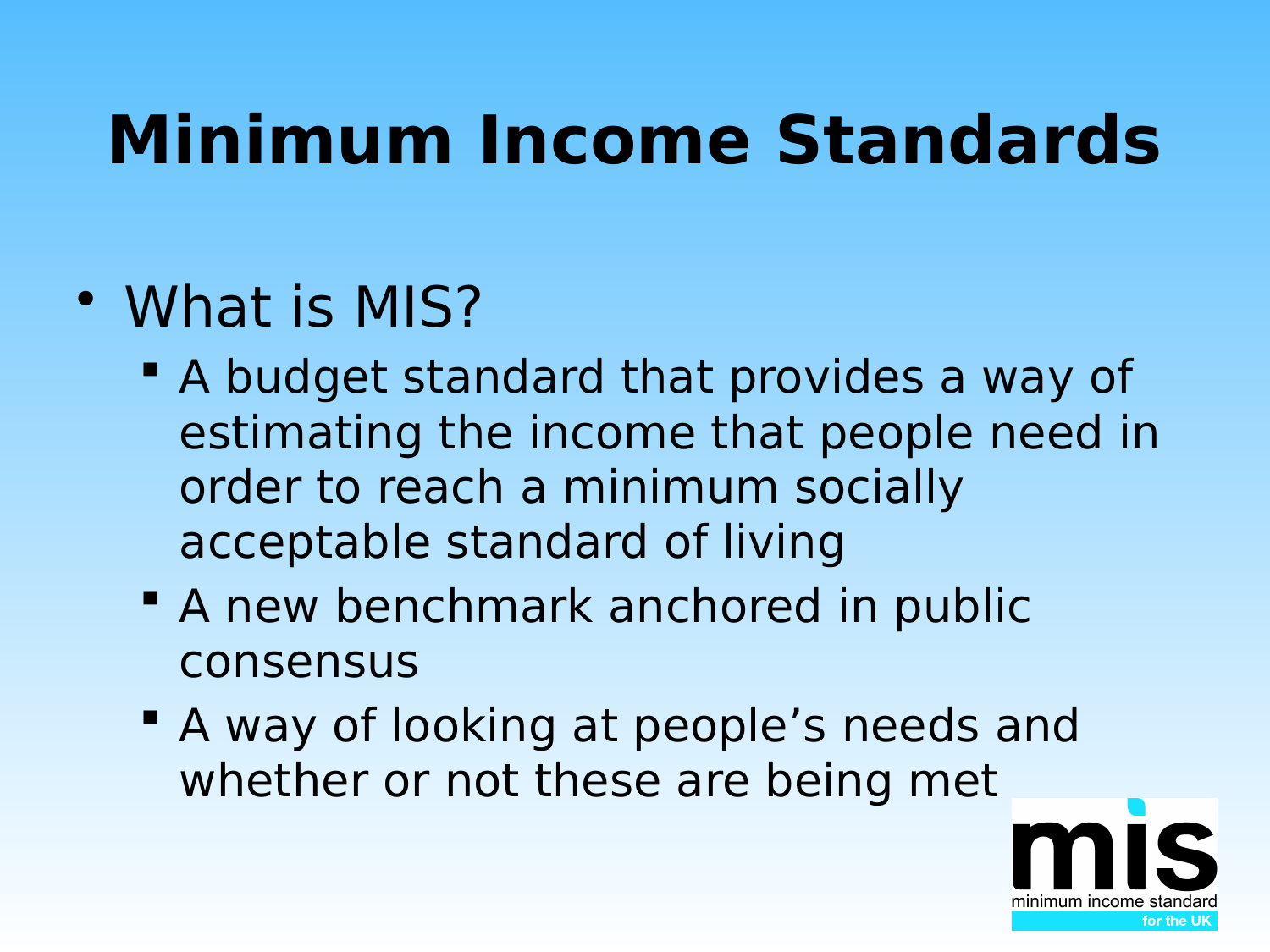

# Minimum Income Standards
What is MIS?
A budget standard that provides a way of estimating the income that people need in order to reach a minimum socially acceptable standard of living
A new benchmark anchored in public consensus
A way of looking at people’s needs and whether or not these are being met